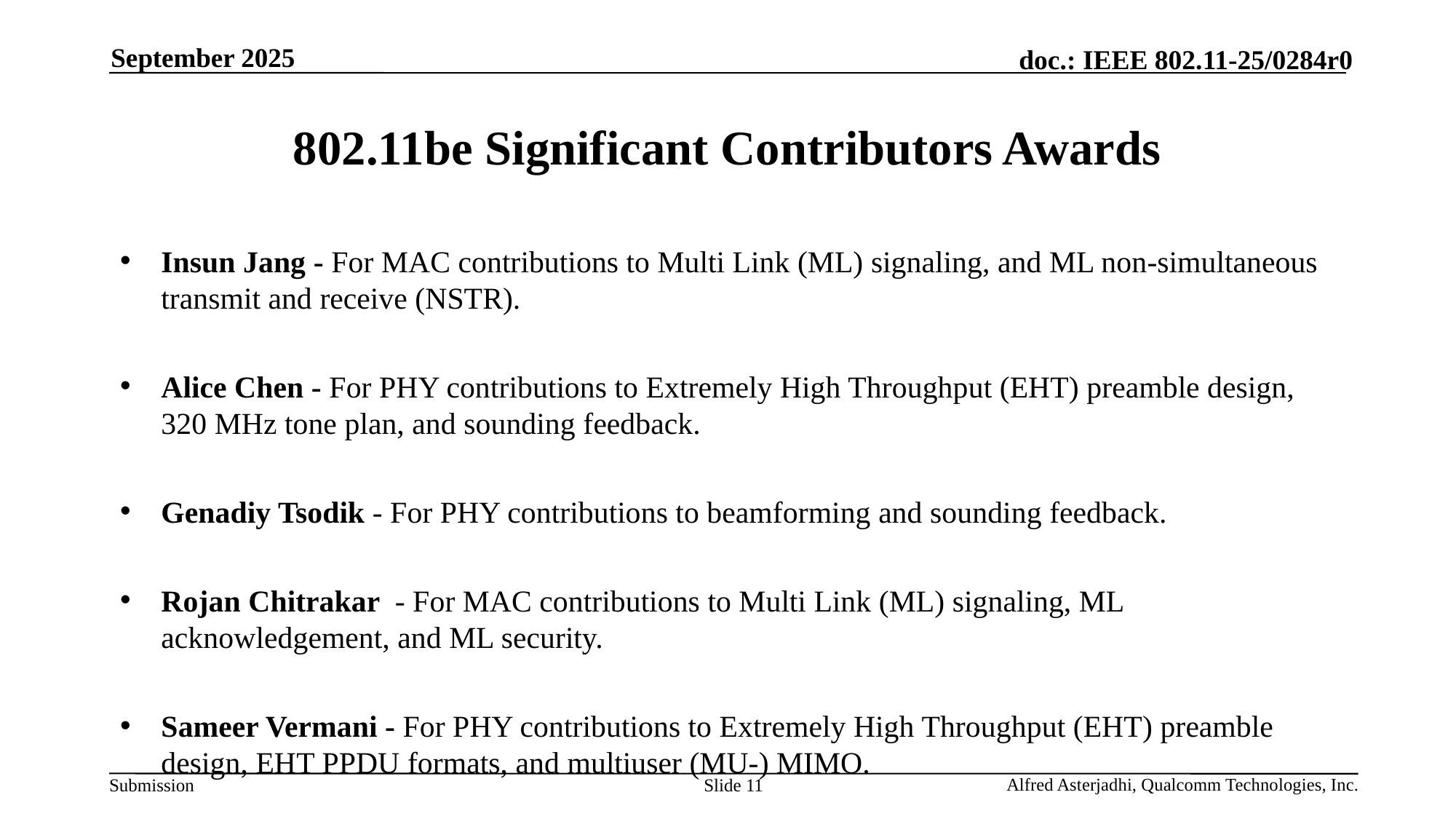

September 2025
# 802.11be Significant Contributors Awards
Insun Jang - For MAC contributions to Multi Link (ML) signaling, and ML non-simultaneous transmit and receive (NSTR).

Alice Chen - For PHY contributions to Extremely High Throughput (EHT) preamble design, 320 MHz tone plan, and sounding feedback.

Genadiy Tsodik - For PHY contributions to beamforming and sounding feedback.

Rojan Chitrakar  - For MAC contributions to Multi Link (ML) signaling, ML acknowledgement, and ML security.

Sameer Vermani - For PHY contributions to Extremely High Throughput (EHT) preamble design, EHT PPDU formats, and multiuser (MU-) MIMO.
Slide 11
Alfred Asterjadhi, Qualcomm Technologies, Inc.